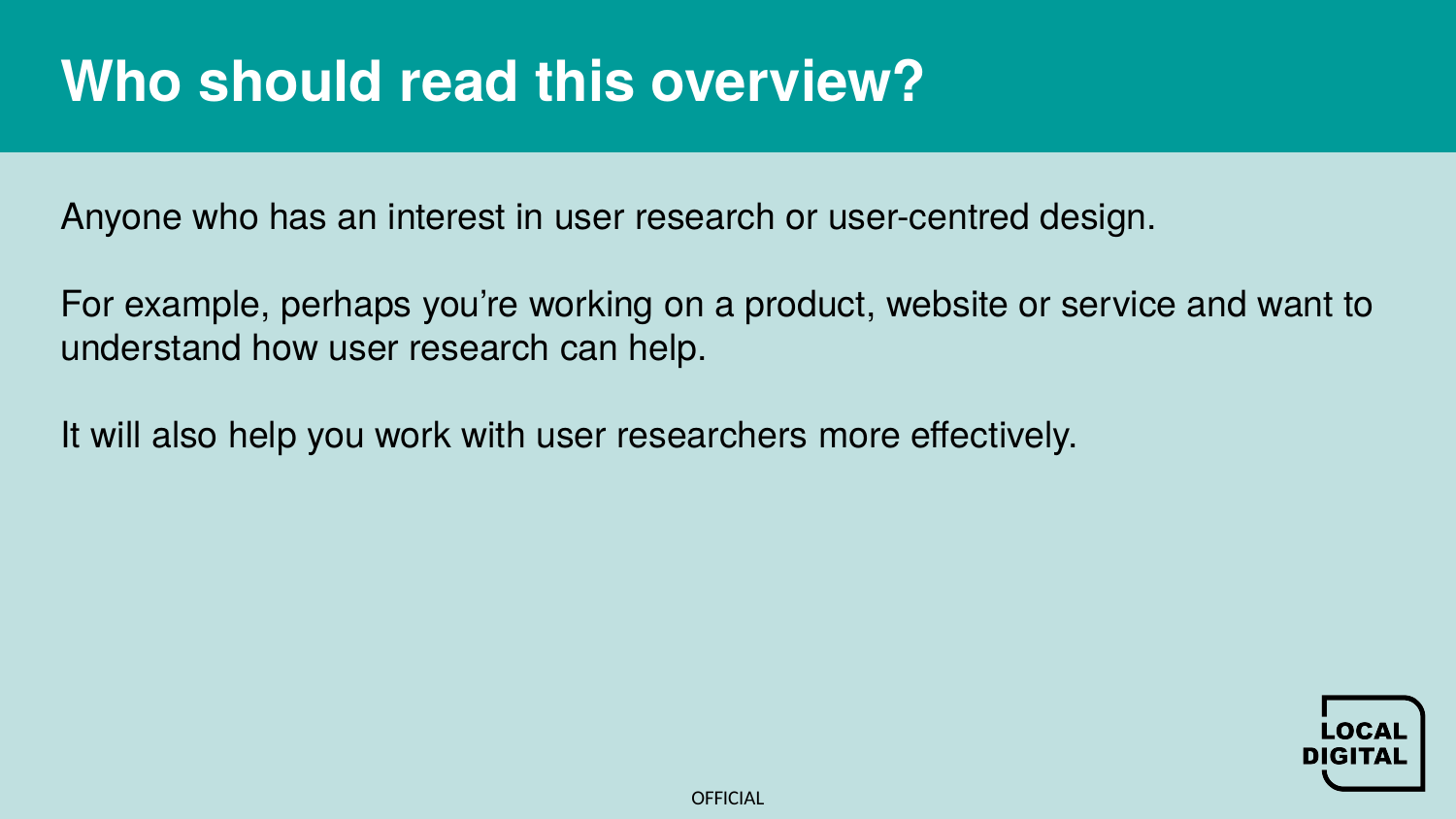

# Who should read this overview?
Anyone who has an interest in user research or user-centred design.

For example, perhaps you’re working on a product, website or service and want to understand how user research can help.

It will also help you work with user researchers more effectively.